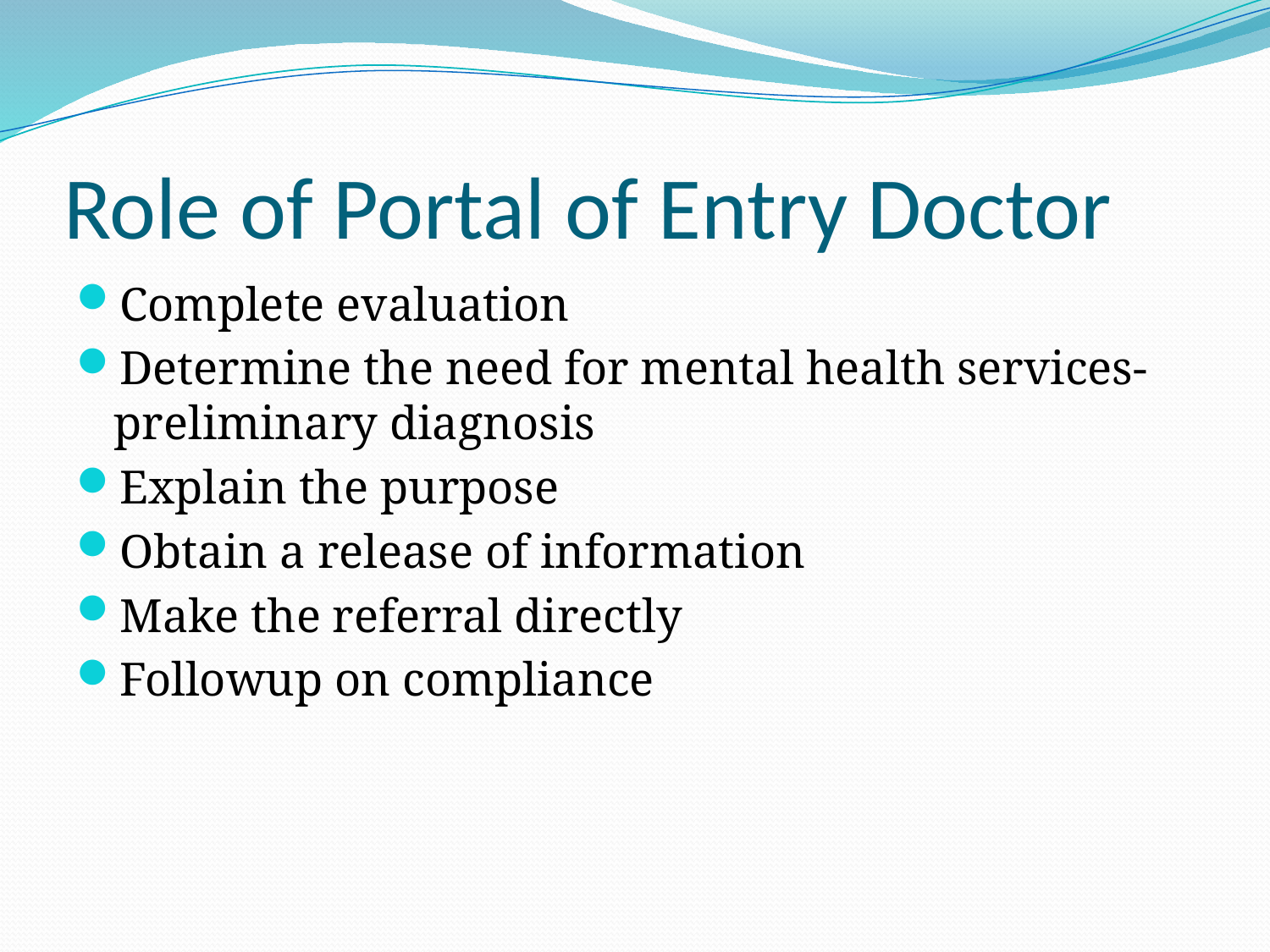

# Role of Portal of Entry Doctor
Complete evaluation
Determine the need for mental health services-preliminary diagnosis
Explain the purpose
Obtain a release of information
Make the referral directly
Followup on compliance